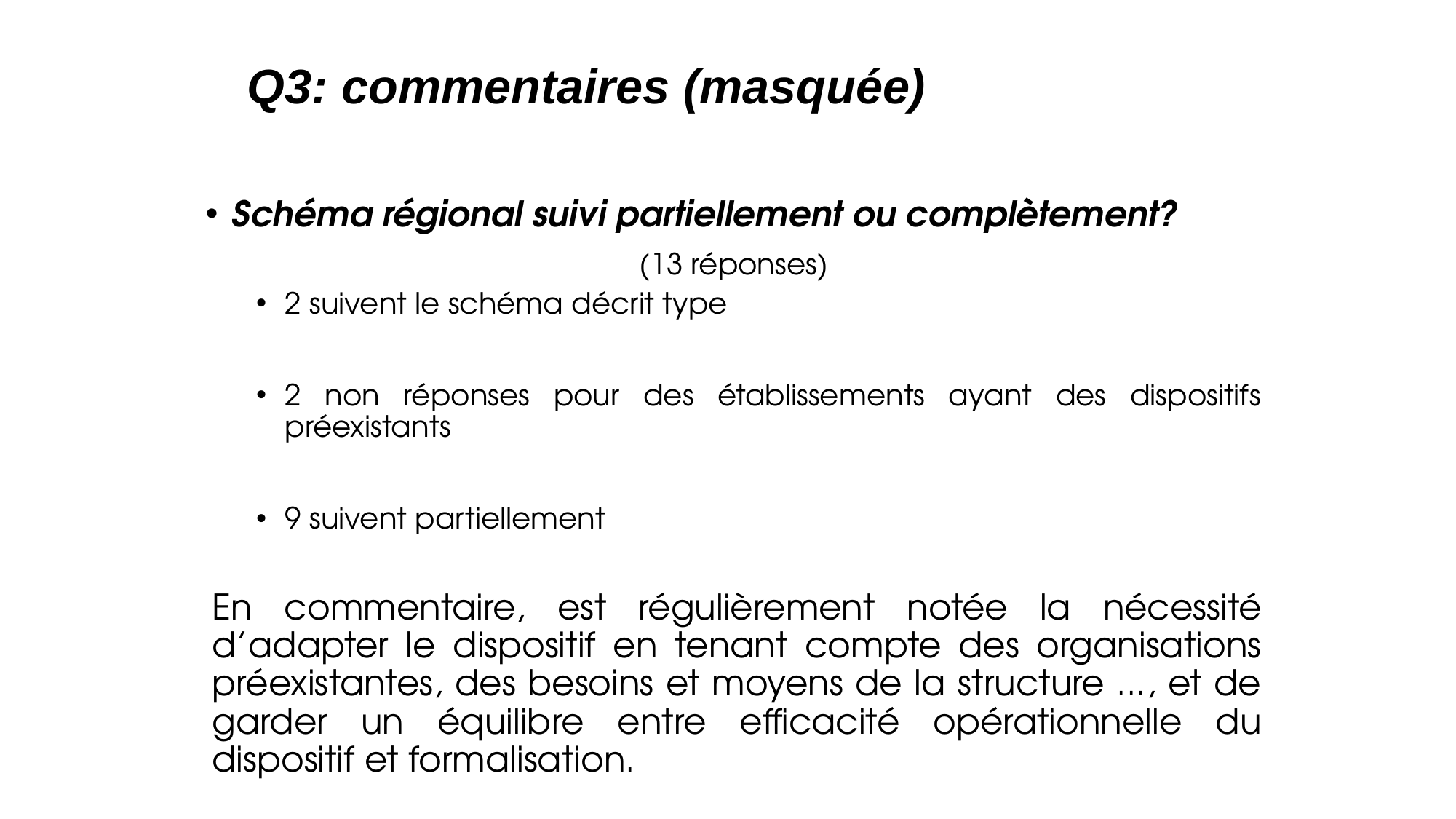

# Q3: commentaires (masquée)
Schéma régional suivi partiellement ou complètement?
(13 réponses)
2 suivent le schéma décrit type

2 non réponses pour des établissements ayant des dispositifs préexistants

9 suivent partiellement

En commentaire, est régulièrement notée la nécessité d’adapter le dispositif en tenant compte des organisations préexistantes, des besoins et moyens de la structure ..., et de garder un équilibre entre efficacité opérationnelle du dispositif et formalisation.